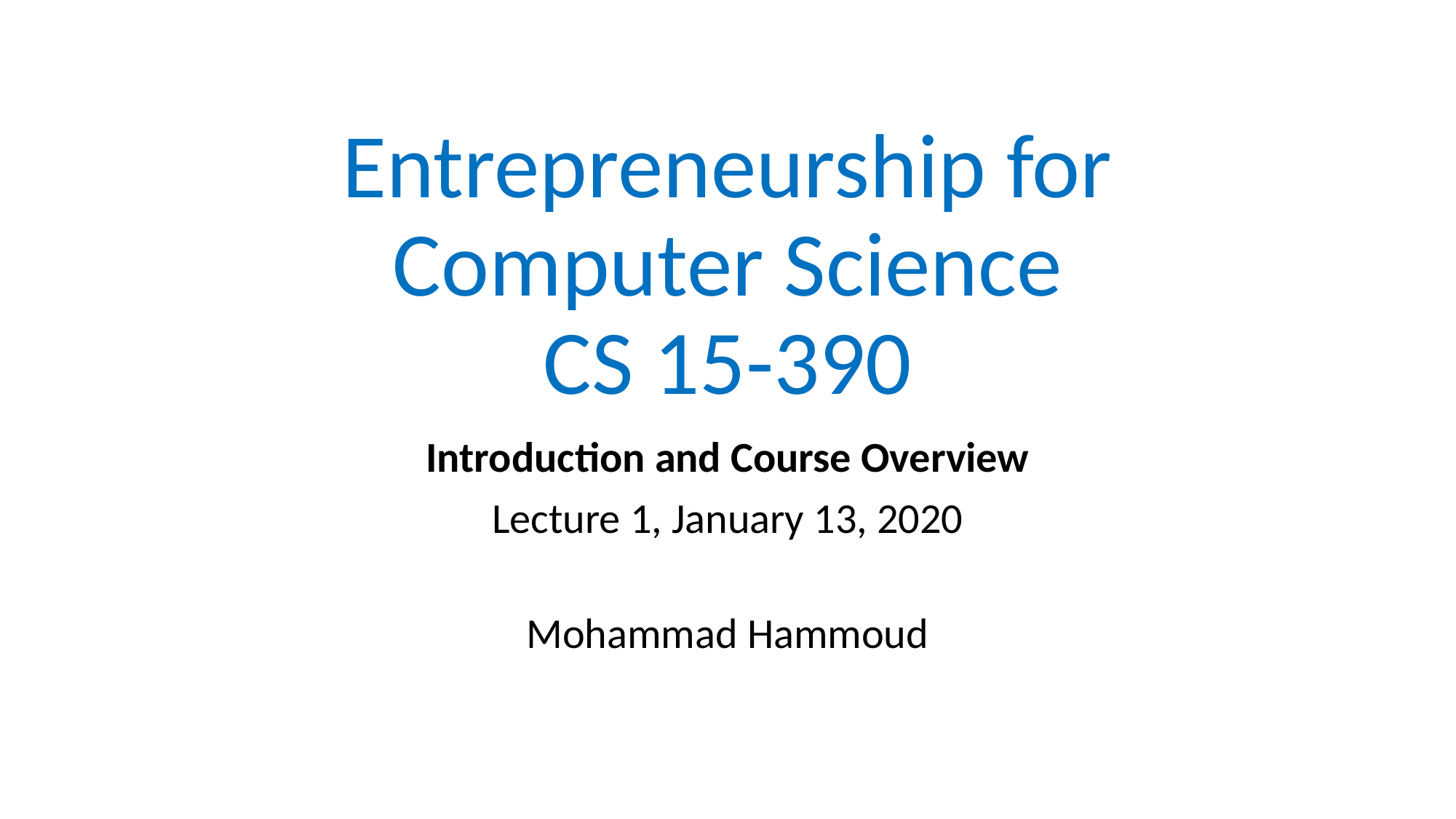

# Entrepreneurship for Computer Science CS 15-390
Introduction and Course Overview
Lecture 1, January 13, 2020

Mohammad Hammoud